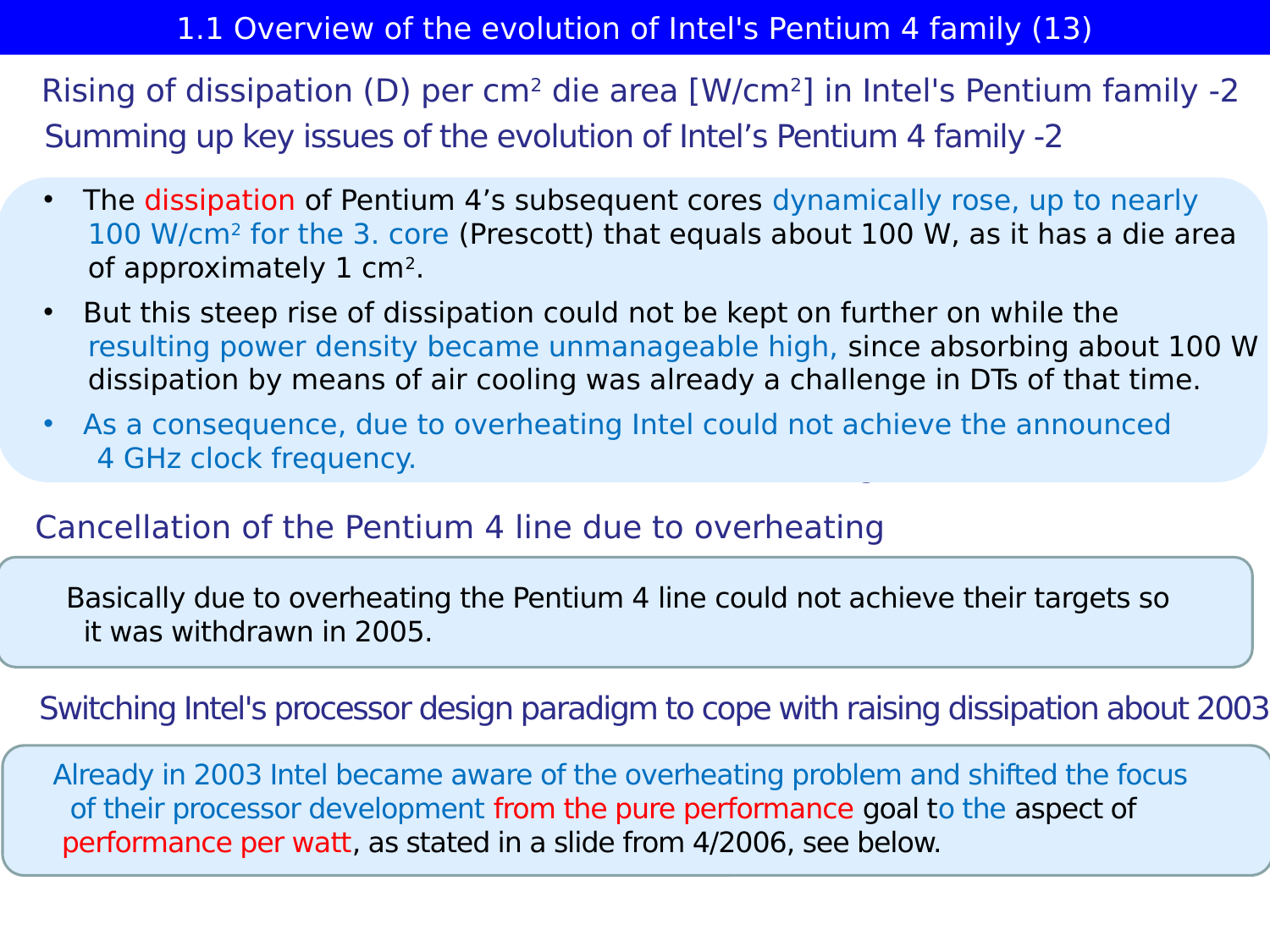

# 1.1 Overview of the evolution of Intel's Pentium 4 family (13)
Rising of dissipation (D) per cm2 die area [W/cm2] in Intel's Pentium family -2
Summing up key issues of the evolution of Intel’s Pentium 4 family -2
The dissipation of Pentium 4’s subsequent cores dynamically rose, up to nearly
     100 W/cm2 for the 3. core (Prescott) that equals about 100 W, as it has a die area
     of approximately 1 cm2.
But this steep rise of dissipation could not be kept on further on while the
     resulting power density became unmanageable high, since absorbing about 100 W
     dissipation by means of air cooling was already a challenge in DTs of that time.
As a consequence, due to overheating Intel could not achieve the announced
      4 GHz clock frequency.

Cancellation of the Pentium 4 line due to overheating
Cancellation of the Pentium 4 line due to overheating

Basically due to overheating the Pentium 4 line could not achieve their targets so
  it was withdrawn in 2005.
Switching Intel's processor design paradigm to cope with raising dissipation about 2003

Already in 2003 Intel became aware of the overheating problem and shifted the focus
  of their processor development from the pure performance goal to the aspect of
 performance per watt, as stated in a slide from 4/2006, see below.